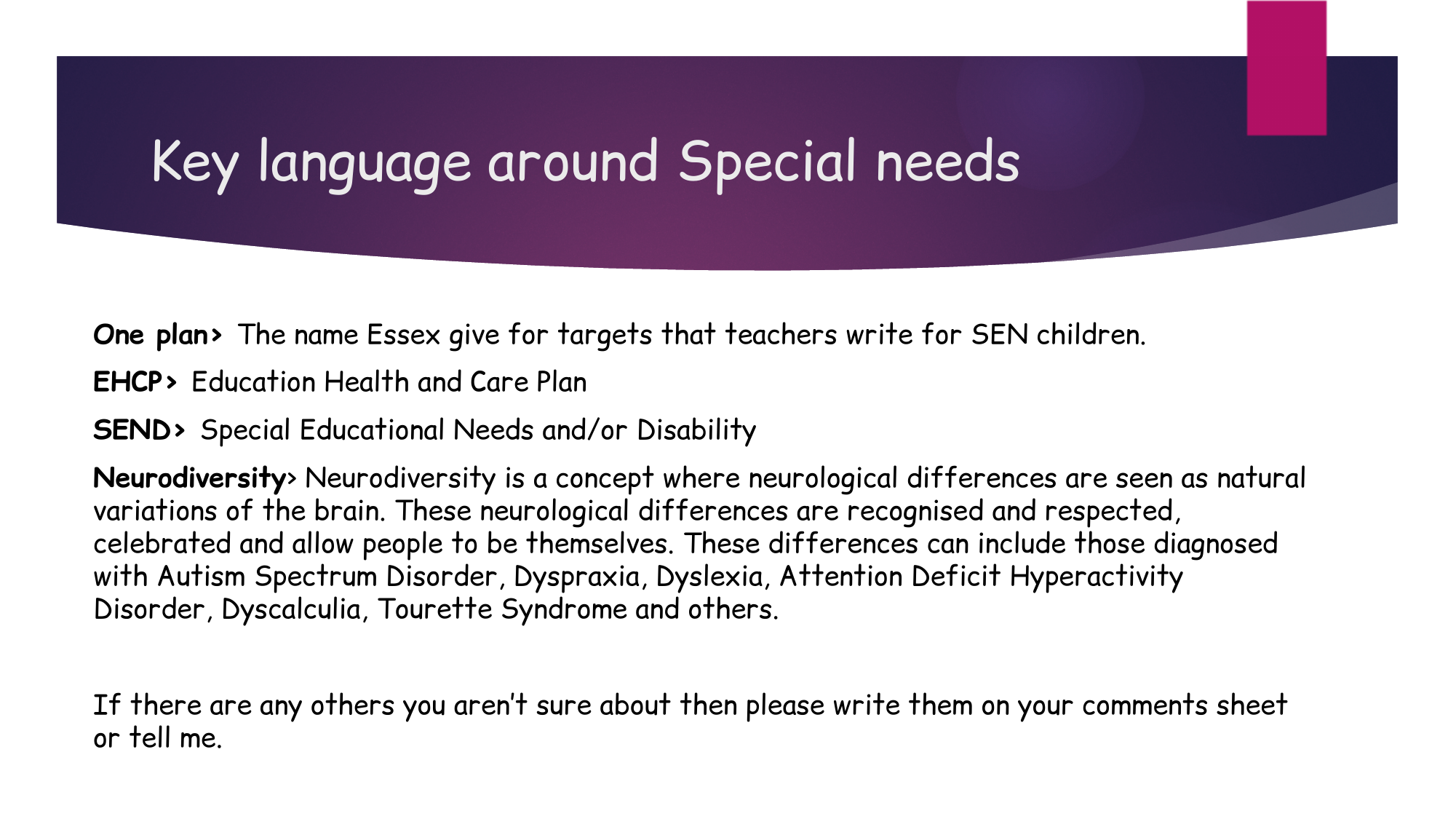

# Key language around Special needs
One plan> The name Essex give for targets that teachers write for SEN children.
EHCP> Education Health and Care Plan
SEND> Special Educational Needs and/or Disability
Neurodiversity> Neurodiversity is a concept where neurological differences are seen as natural variations of the brain. These neurological differences are recognised and respected, celebrated and allow people to be themselves. These differences can include those diagnosed with Autism Spectrum Disorder, Dyspraxia, Dyslexia, Attention Deficit Hyperactivity Disorder, Dyscalculia, Tourette Syndrome and others.

If there are any others you aren’t sure about then please write them on your comments sheet or tell me.